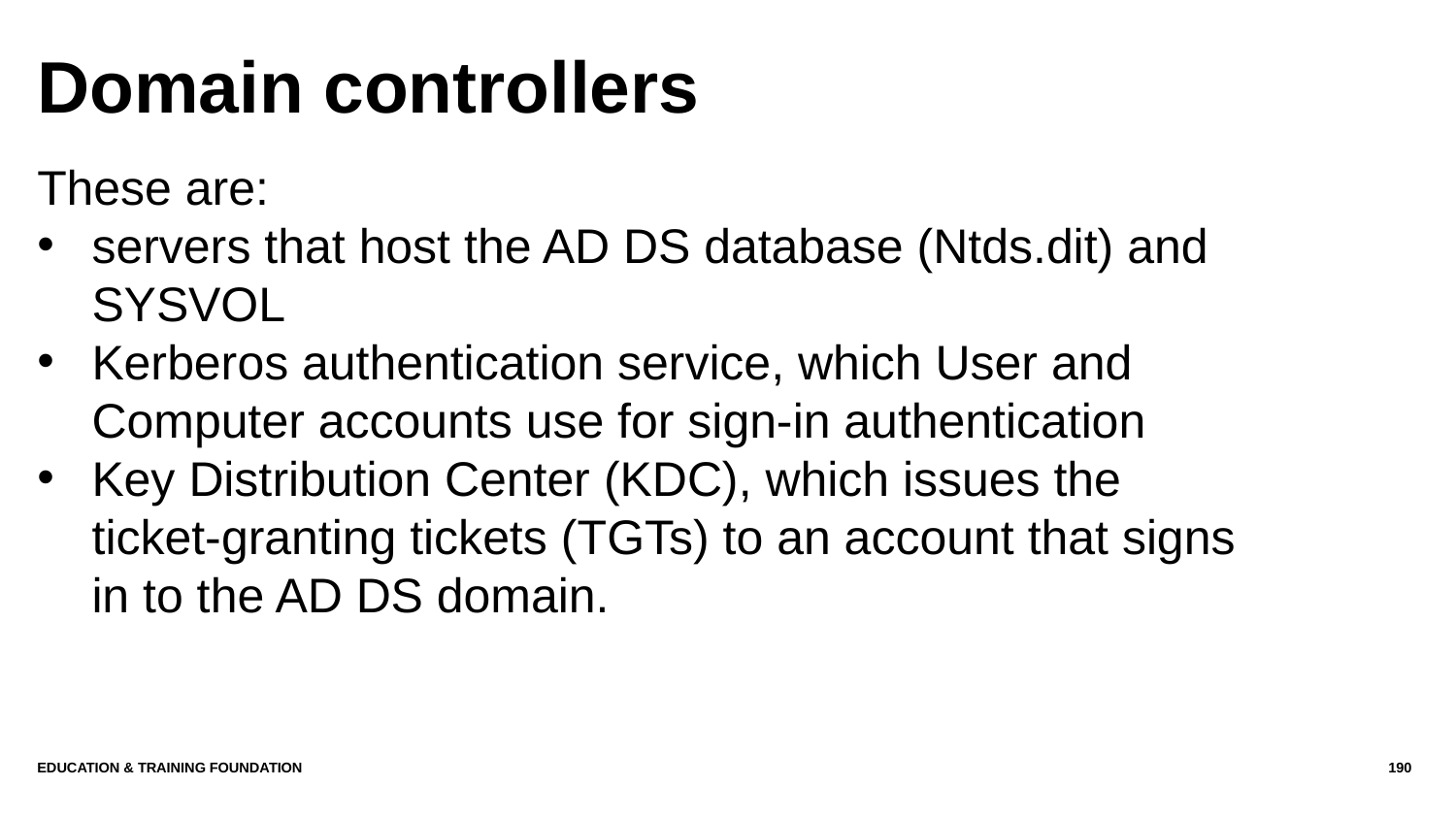

# Domain controllers
These are:
servers that host the AD DS database (Ntds.dit) and SYSVOL
Kerberos authentication service, which User and Computer accounts use for sign-in authentication
Key Distribution Center (KDC), which issues the ticket-granting tickets (TGTs) to an account that signs in to the AD DS domain.

Education & Training Foundation
190